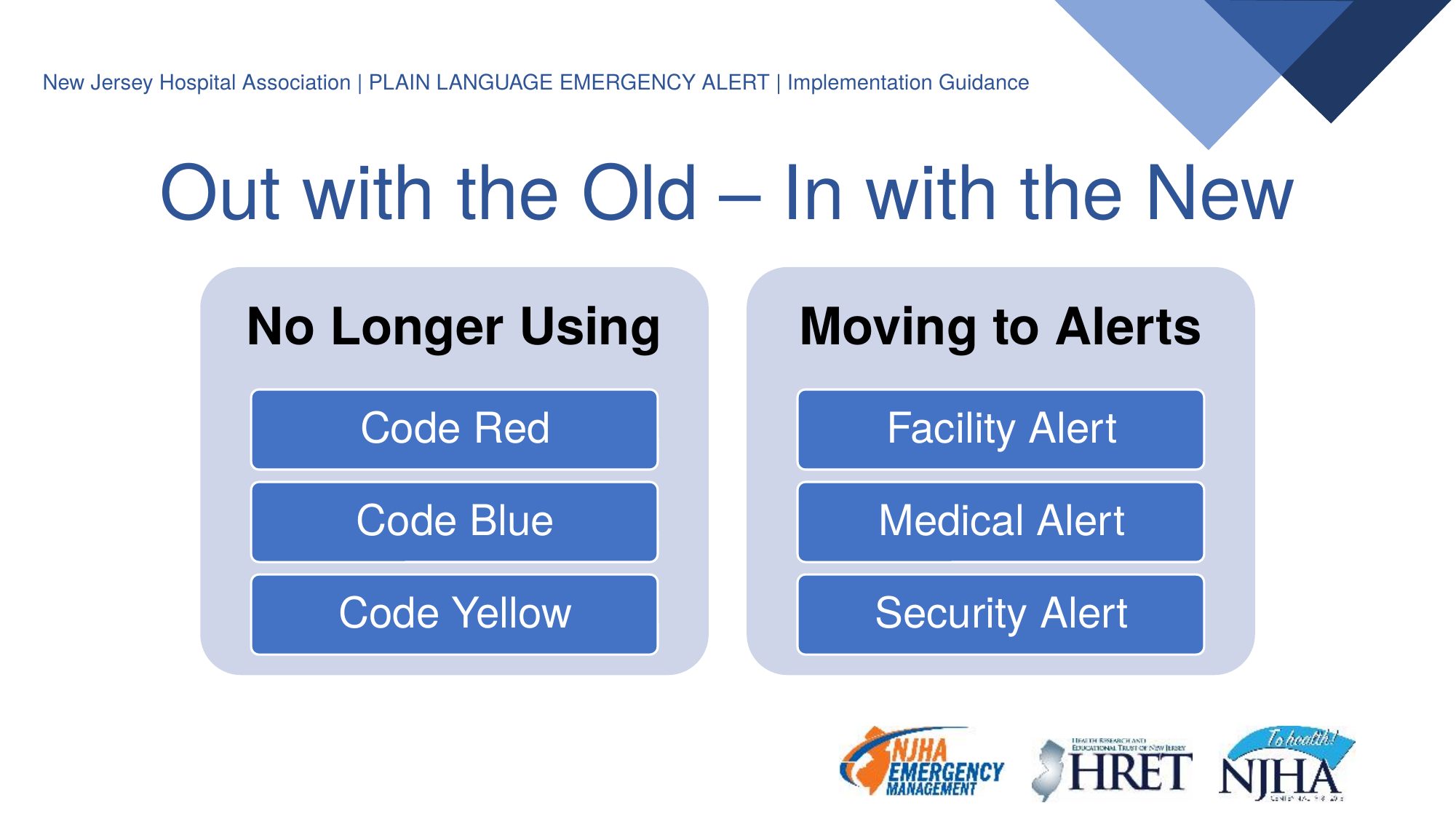

# Out with the Old – In with the New
No Longer Using
Code Red
Code Blue
Code Yellow
Moving to Alerts
Facility Alert
Medical Alert
Security Alert